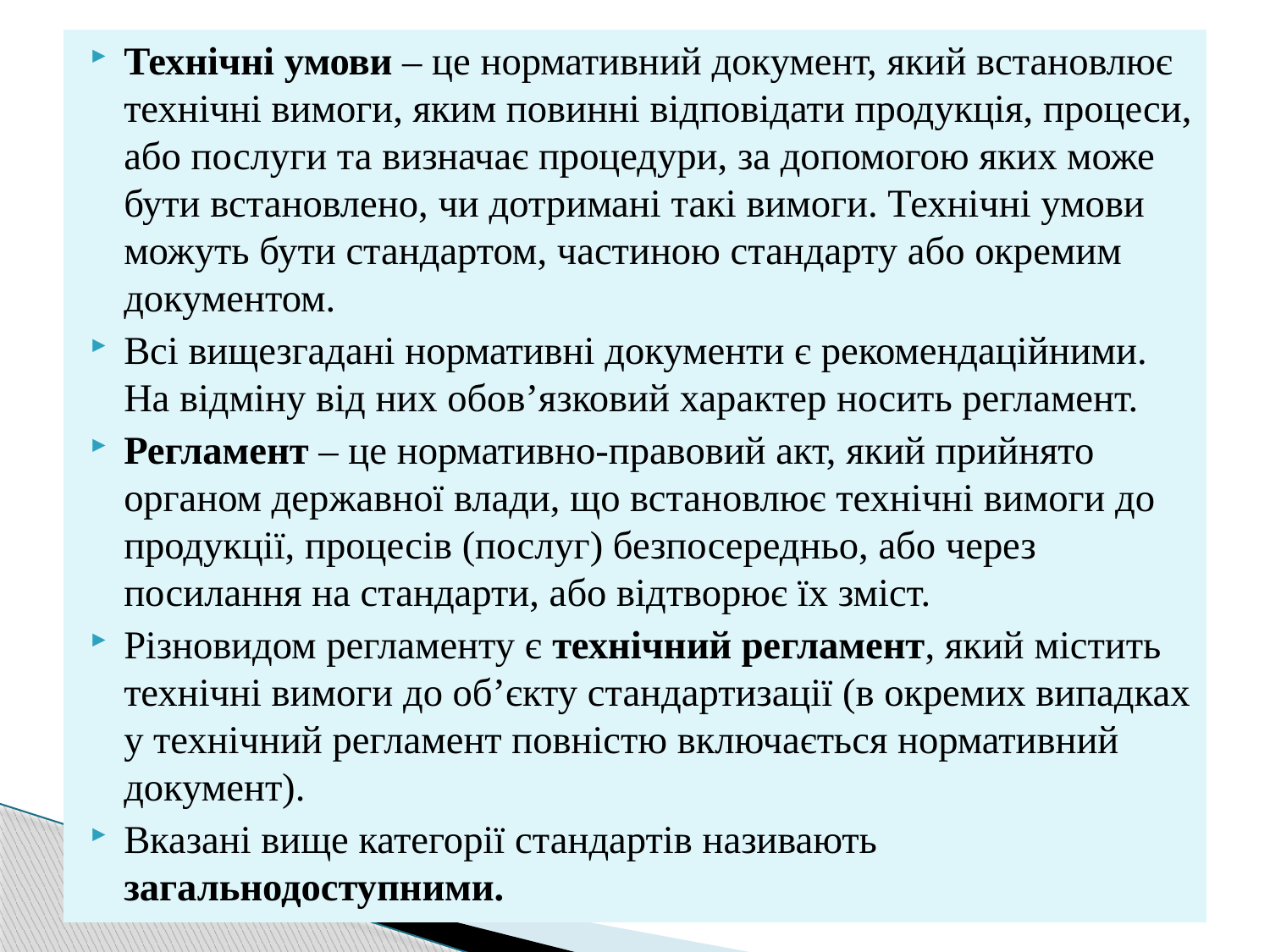

Технічні умови – це нормативний документ, який встановлює технічні вимоги, яким повинні відповідати продукція, процеси, або послуги та визначає процедури, за допомогою яких може бути встановлено, чи дотримані такі вимоги. Технічні умови можуть бути стандартом, частиною стандарту або окремим документом.
Всі вищезгадані нормативні документи є рекомендаційними. На відміну від них обов’язковий характер носить регламент.
Регламент – це нормативно-правовий акт, який прийнято органом державної влади, що встановлює технічні вимоги до продукції, процесів (послуг) безпосередньо, або через посилання на стандарти, або відтворює їх зміст.
Різновидом регламенту є технічний регламент, який містить технічні вимоги до об’єкту стандартизації (в окремих випадках у технічний регламент повністю включається нормативний документ).
Вказані вище категорії стандартів називають загальнодоступними.